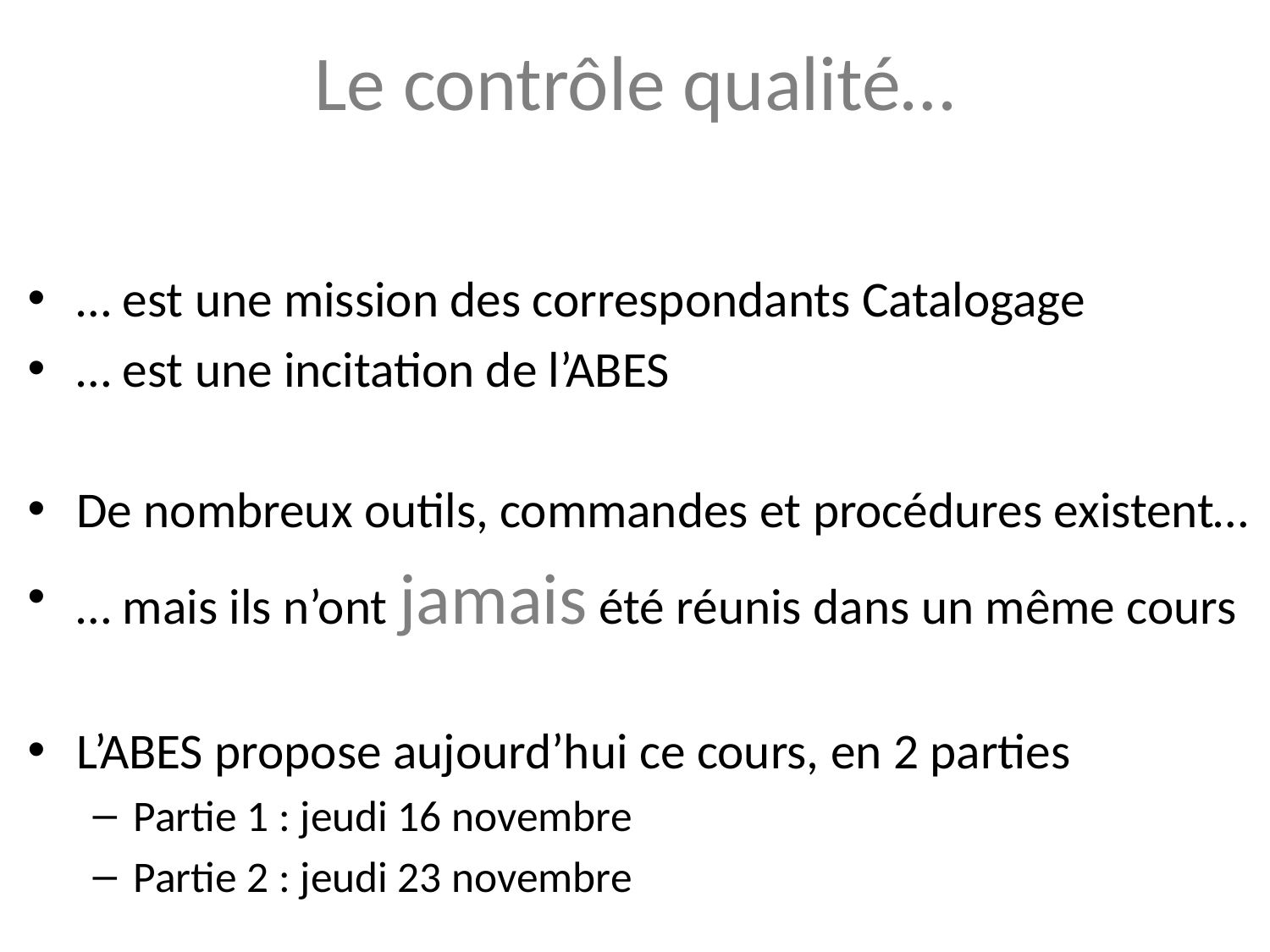

# Le contrôle qualité…

… est une mission des correspondants Catalogage
… est une incitation de l’ABES

De nombreux outils, commandes et procédures existent…
… mais ils n’ont jamais été réunis dans un même cours

L’ABES propose aujourd’hui ce cours, en 2 parties
Partie 1 : jeudi 16 novembre
Partie 2 : jeudi 23 novembre